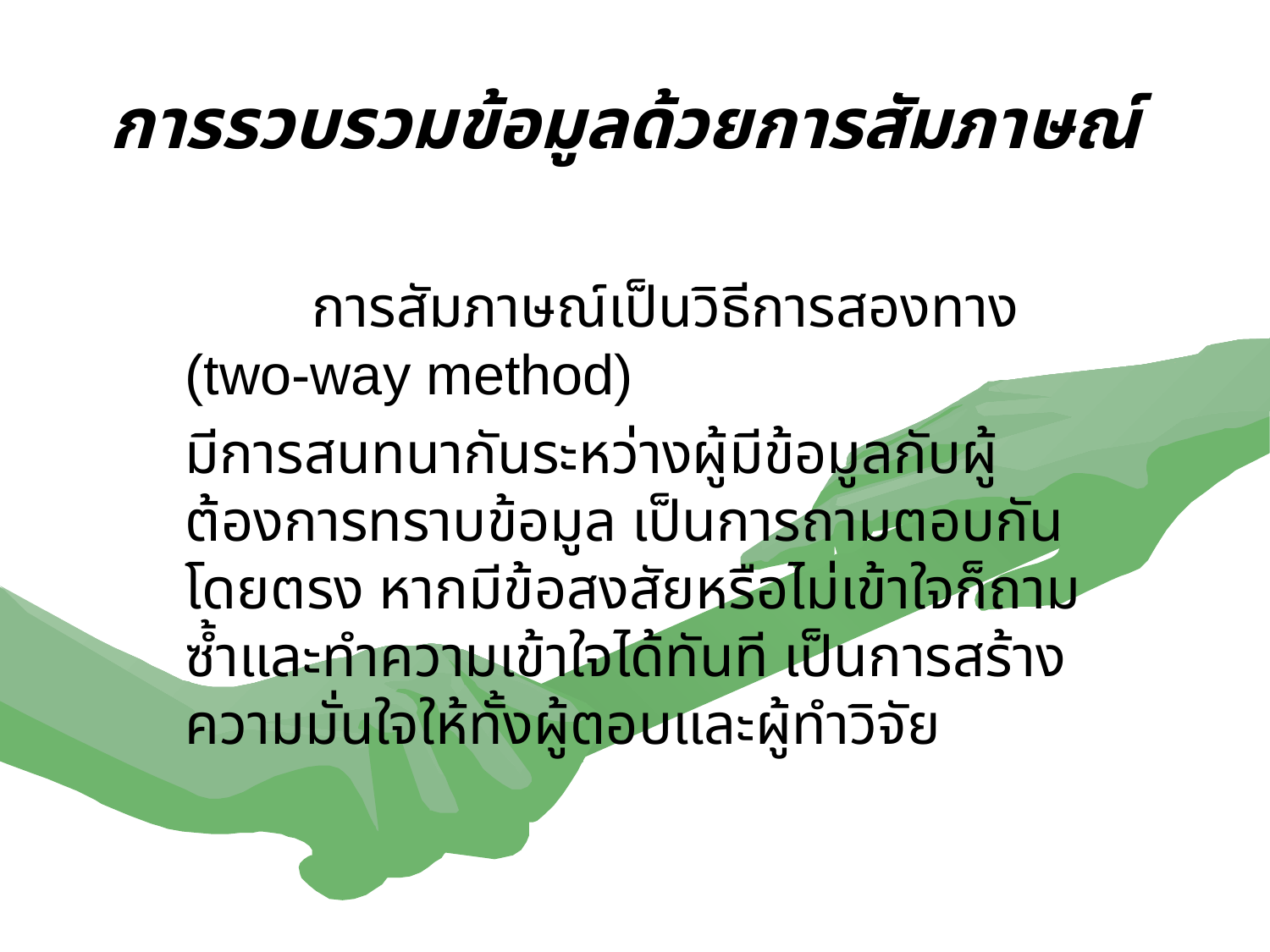

# การรวบรวมข้อมูลด้วยการสัมภาษณ์

		การสัมภาษณ์เป็นวิธีการสองทาง (two-way method)
	มีการสนทนากันระหว่างผู้มีข้อมูลกับผู้ต้องการทราบข้อมูล เป็นการถามตอบกันโดยตรง หากมีข้อสงสัยหรือไม่เข้าใจก็ถามซ้ำและทำความเข้าใจได้ทันที เป็นการสร้างความมั่นใจให้ทั้งผู้ตอบและผู้ทำวิจัย